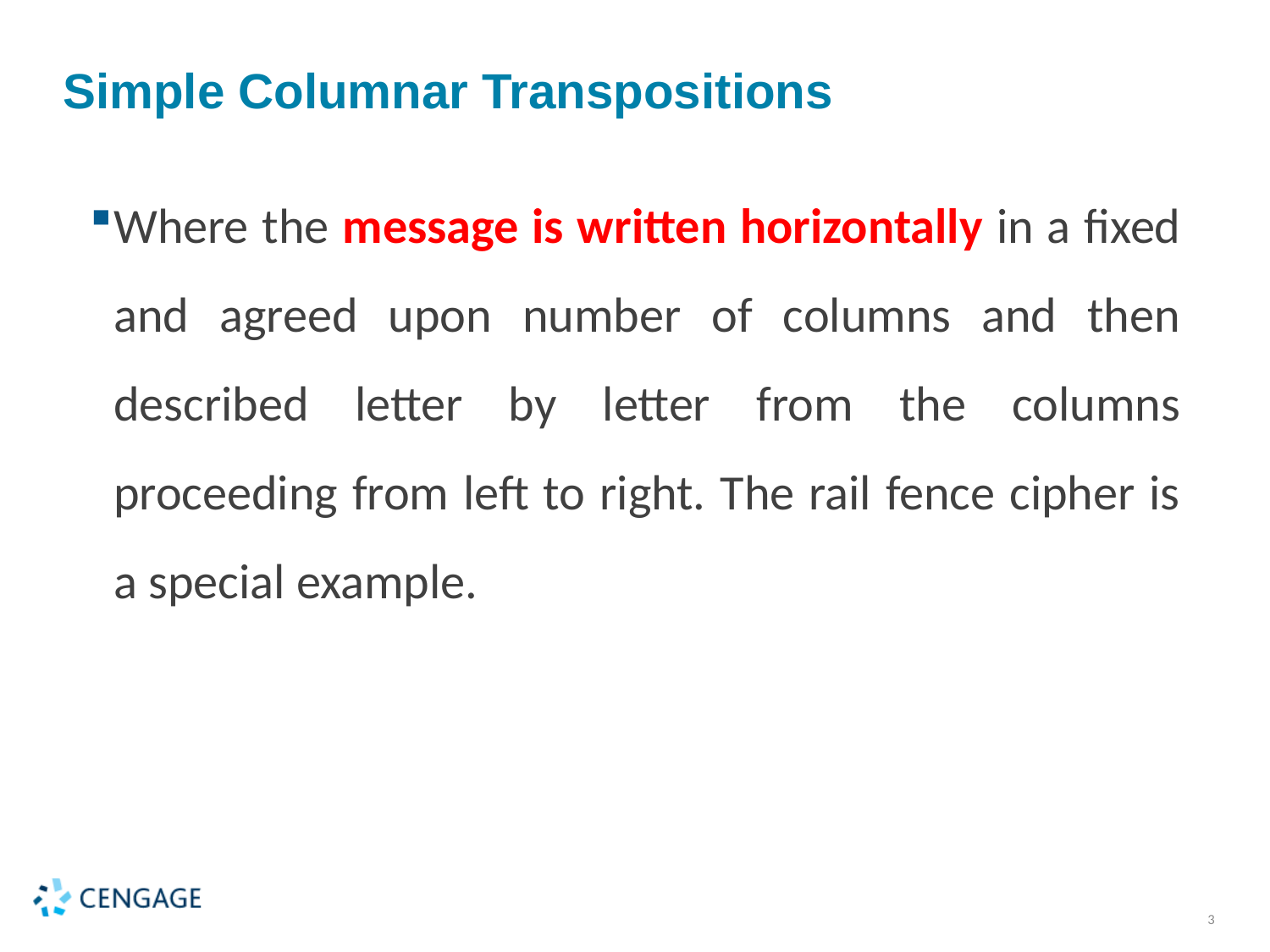

Simple Columnar Transpositions
Where the message is written horizontally in a fixed and agreed upon number of columns and then described letter by letter from the columns proceeding from left to right. The rail fence cipher is a special example.